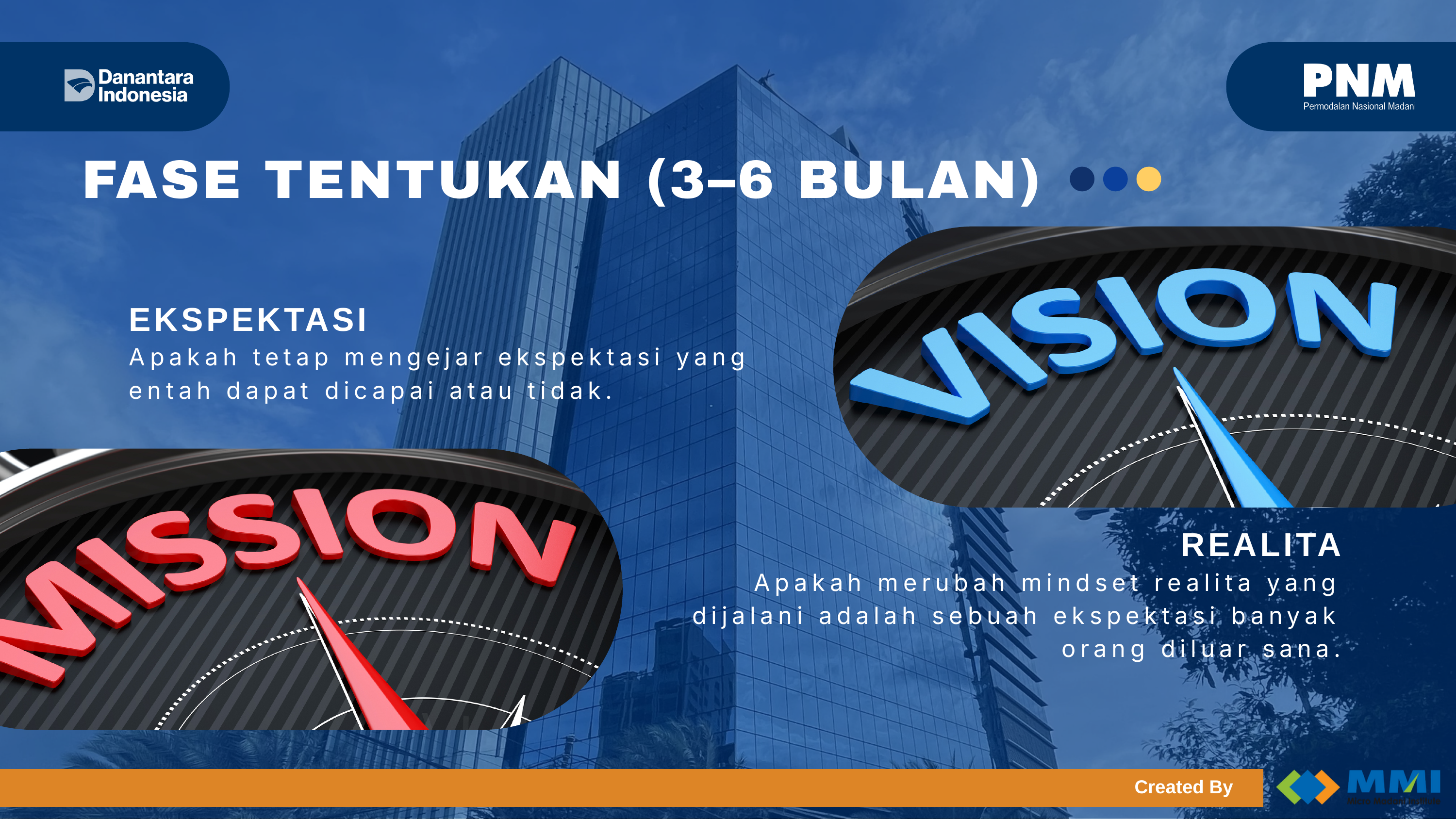

FASE TENTUKAN (3–6 BULAN)

EKSPEKTASI
Apakah tetap mengejar ekspektasi yang entah dapat dicapai atau tidak.

REALITA
Apakah merubah mindset realita yang dijalani adalah sebuah ekspektasi banyak orang diluar sana.

Created By